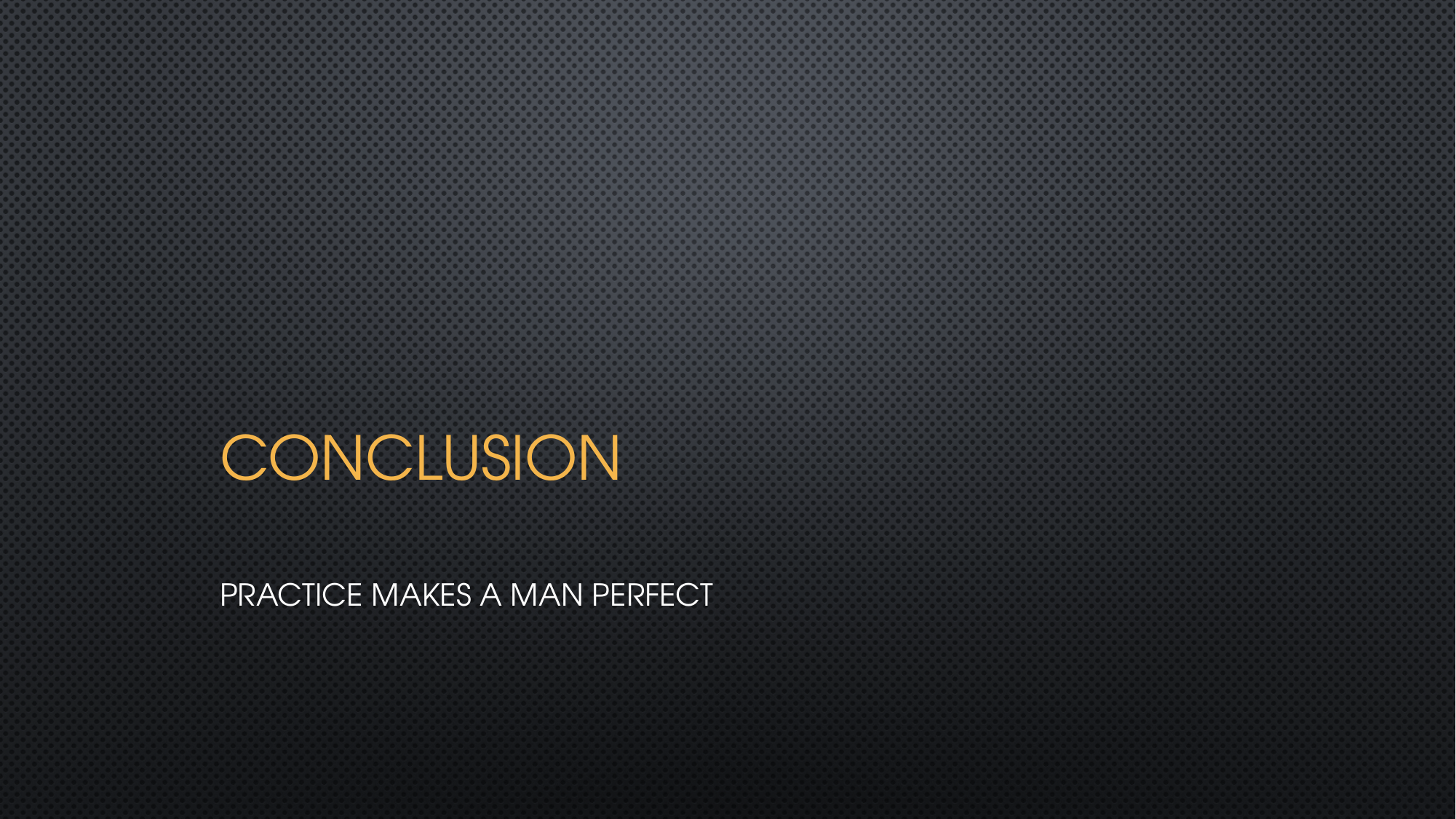

# Conclusion
Practice makes a man perfect